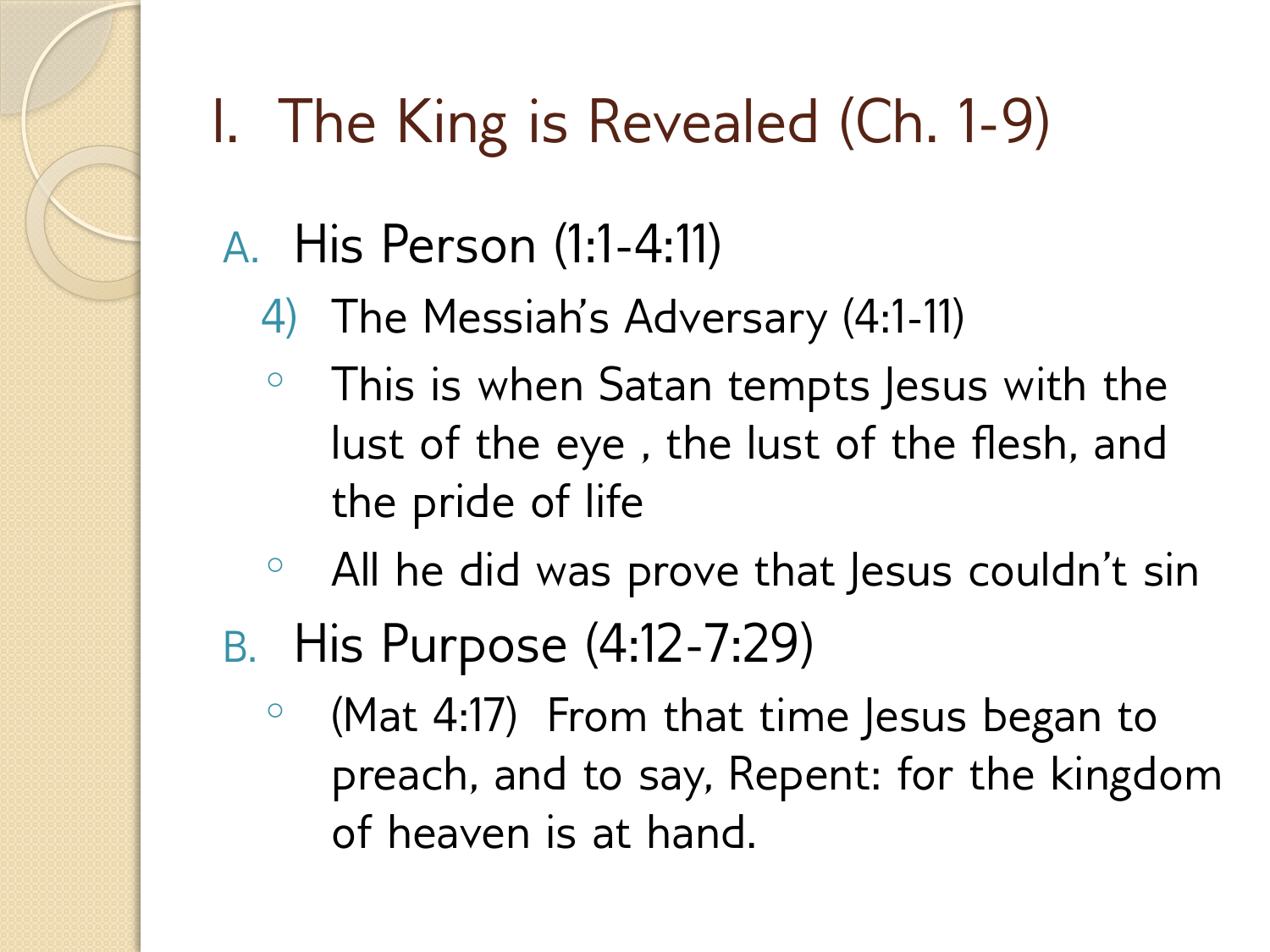

# I.  The King is Revealed (Ch. 1-9)
His Person (1:1-4:11)
The Messiah’s Adversary (4:1-11)
This is when Satan tempts Jesus with the lust of the eye , the lust of the flesh, and the pride of life
All he did was prove that Jesus couldn’t sin
His Purpose (4:12-7:29)
(Mat 4:17)  From that time Jesus began to preach, and to say, Repent: for the kingdom of heaven is at hand.